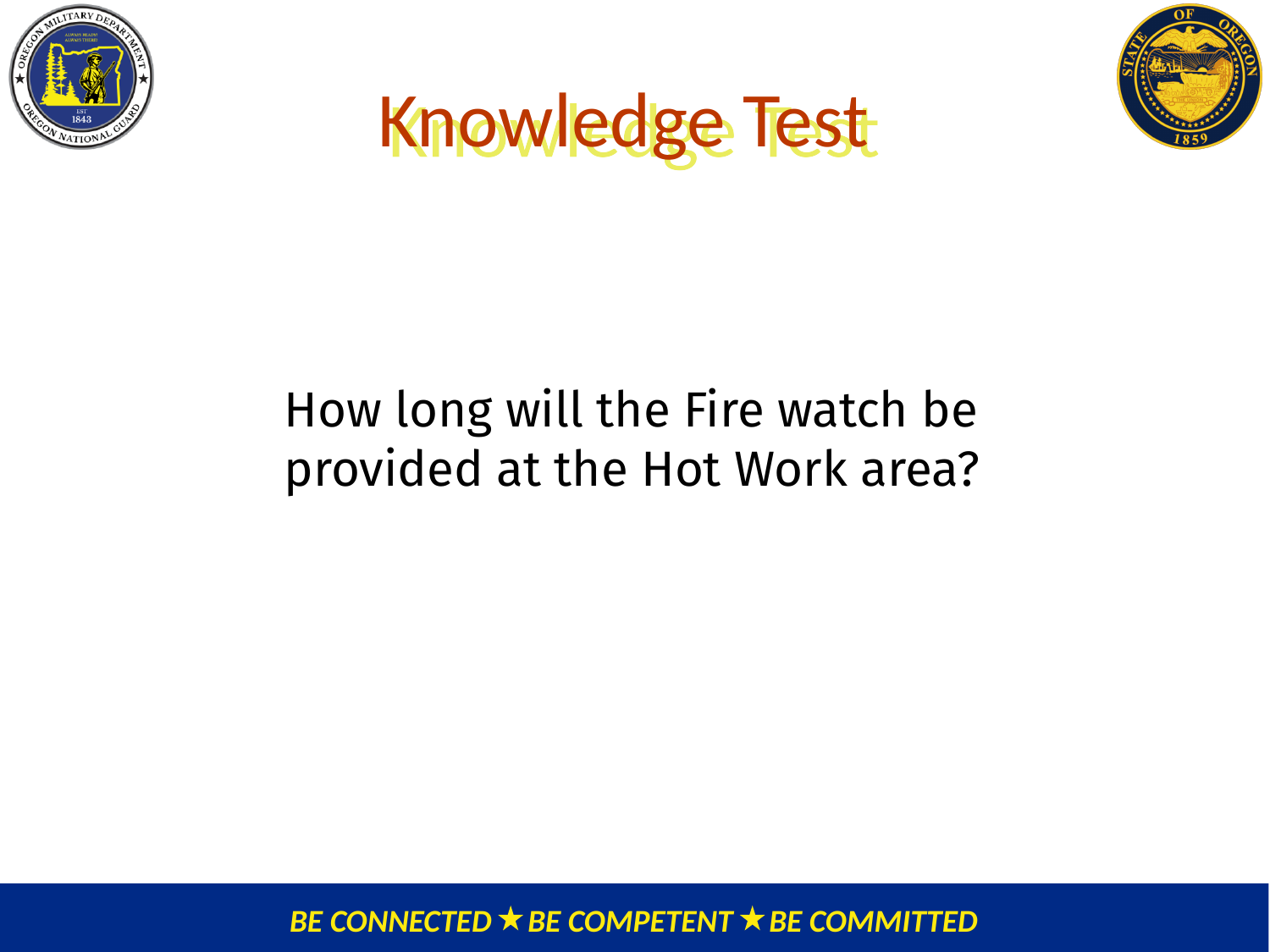

# Knowledge Test

How long will the Fire watch be provided at the Hot Work area?